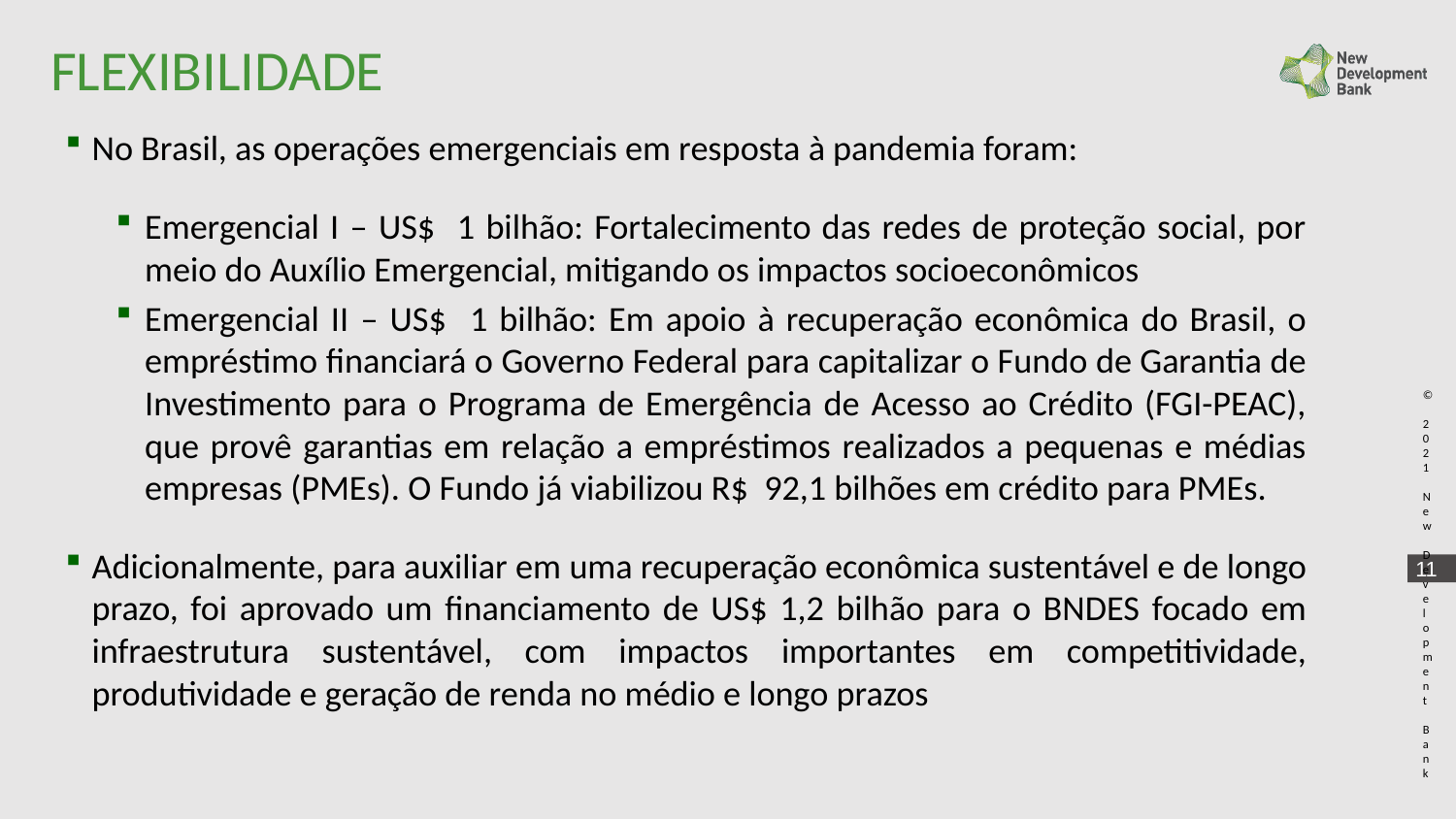

# FLEXIBILIDADE
No Brasil, as operações emergenciais em resposta à pandemia foram:

Emergencial I – US$  1 bilhão: Fortalecimento das redes de proteção social, por meio do Auxílio Emergencial, mitigando os impactos socioeconômicos
Emergencial II – US$  1 bilhão: Em apoio à recuperação econômica do Brasil, o empréstimo financiará o Governo Federal para capitalizar o Fundo de Garantia de Investimento para o Programa de Emergência de Acesso ao Crédito (FGI-PEAC), que provê garantias em relação a empréstimos realizados a pequenas e médias empresas (PMEs). O Fundo já viabilizou R$  92,1 bilhões em crédito para PMEs.

Adicionalmente, para auxiliar em uma recuperação econômica sustentável e de longo prazo, foi aprovado um financiamento de US$ 1,2 bilhão para o BNDES focado em infraestrutura sustentável, com impactos importantes em competitividade, produtividade e geração de renda no médio e longo prazos
© 2021 New Development Bank